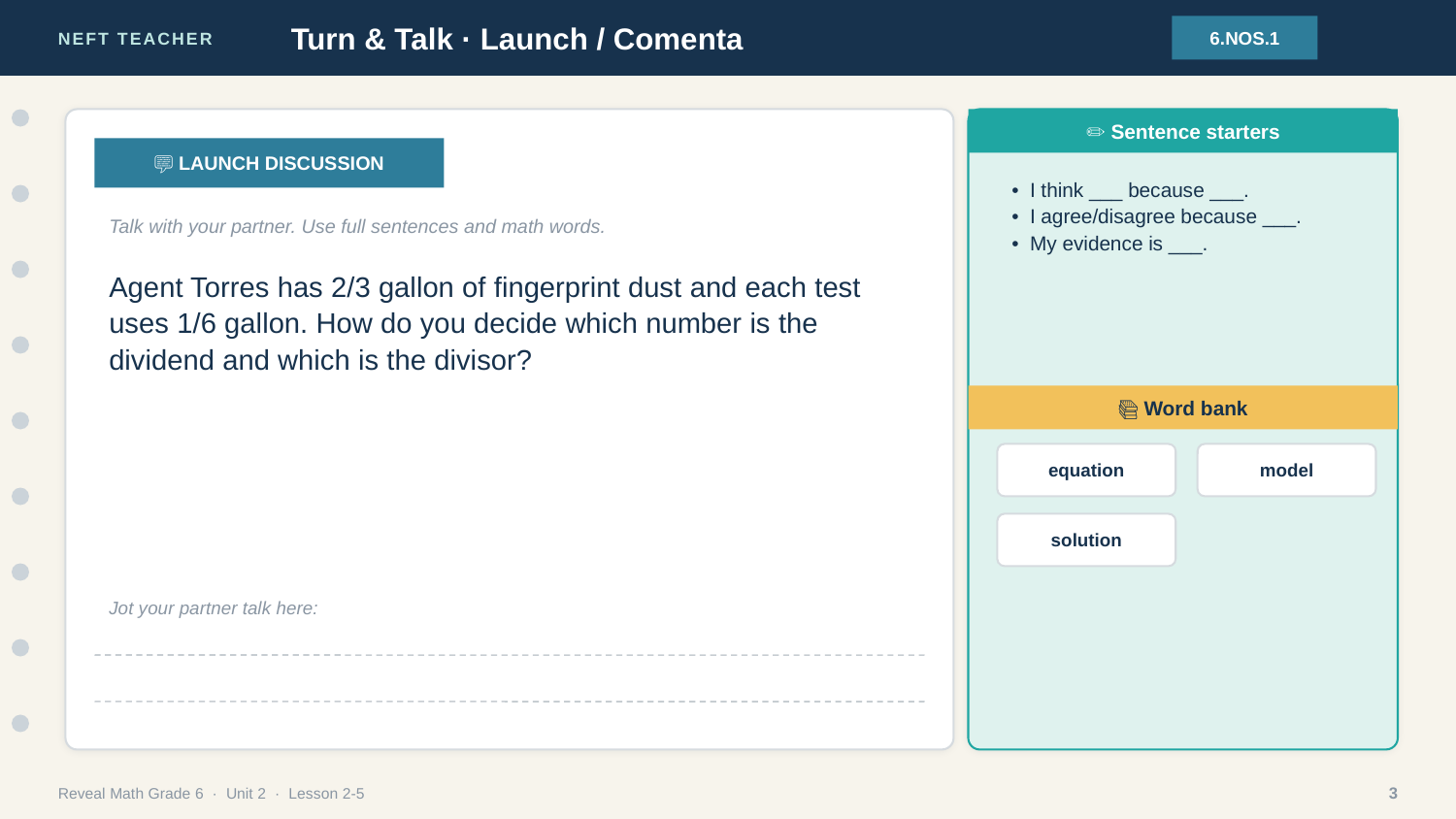

NEFT TEACHER
Turn & Talk · Launch / Comenta
6.NOS.1

✏️ Sentence starters
💬 LAUNCH DISCUSSION
•  I think ___ because ___.
•  I agree/disagree because ___.
•  My evidence is ___.

Talk with your partner. Use full sentences and math words.
Agent Torres has 2/3 gallon of fingerprint dust and each test uses 1/6 gallon. How do you decide which number is the dividend and which is the divisor?

📚 Word bank

equation
model

solution

Jot your partner talk here:

Reveal Math Grade 6  ·  Unit 2  ·  Lesson 2-5
3